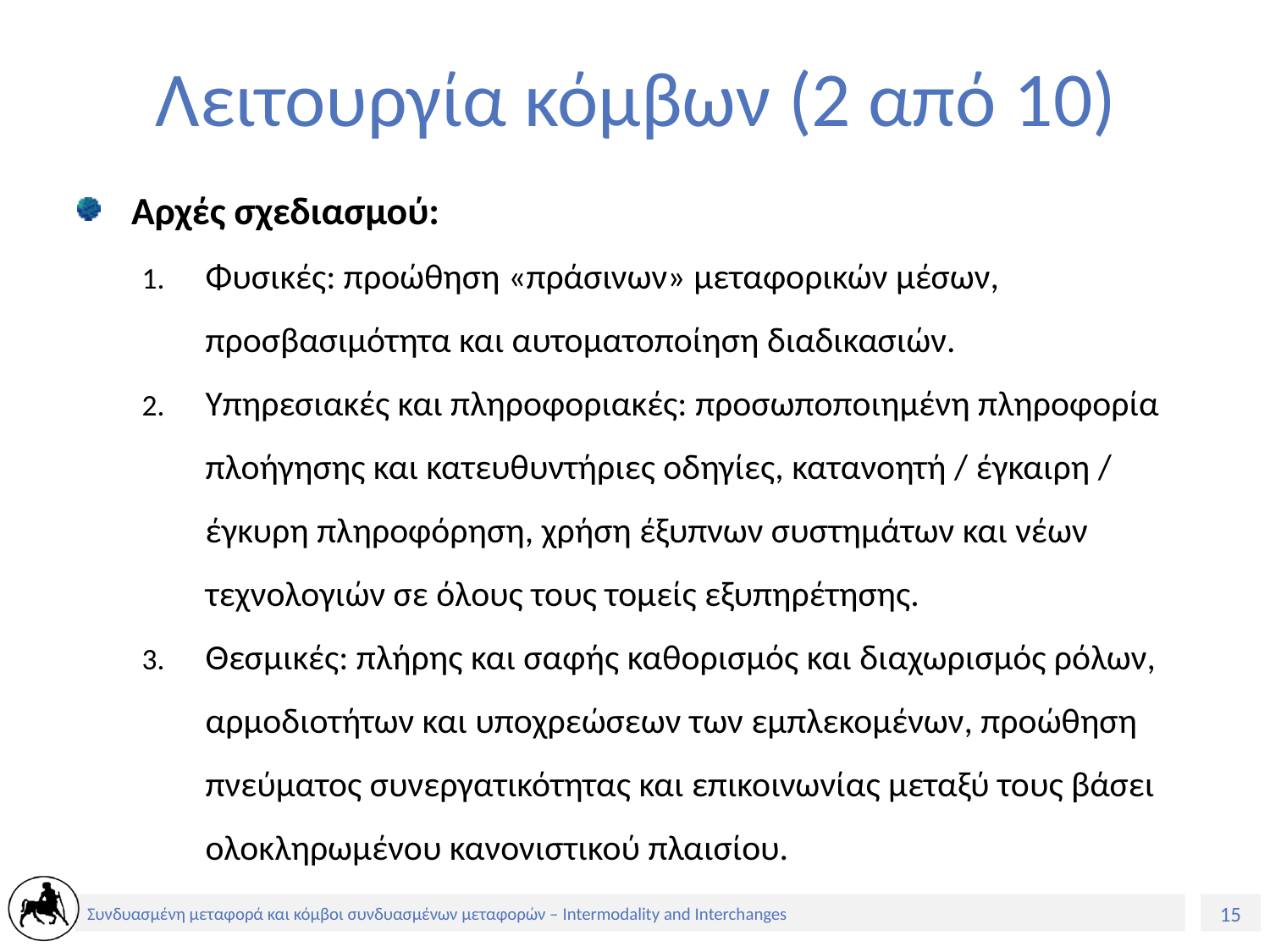

# Λειτουργία κόμβων (2 από 10)
Αρχές σχεδιασμού:
Φυσικές: προώθηση «πράσινων» μεταφορικών μέσων, προσβασιμότητα και αυτοματοποίηση διαδικασιών.
Υπηρεσιακές και πληροφοριακές: προσωποποιημένη πληροφορία πλοήγησης και κατευθυντήριες οδηγίες, κατανοητή / έγκαιρη / έγκυρη πληροφόρηση, χρήση έξυπνων συστημάτων και νέων τεχνολογιών σε όλους τους τομείς εξυπηρέτησης.
Θεσμικές: πλήρης και σαφής καθορισμός και διαχωρισμός ρόλων, αρμοδιοτήτων και υποχρεώσεων των εμπλεκομένων, προώθηση πνεύματος συνεργατικότητας και επικοινωνίας μεταξύ τους βάσει ολοκληρωμένου κανονιστικού πλαισίου.